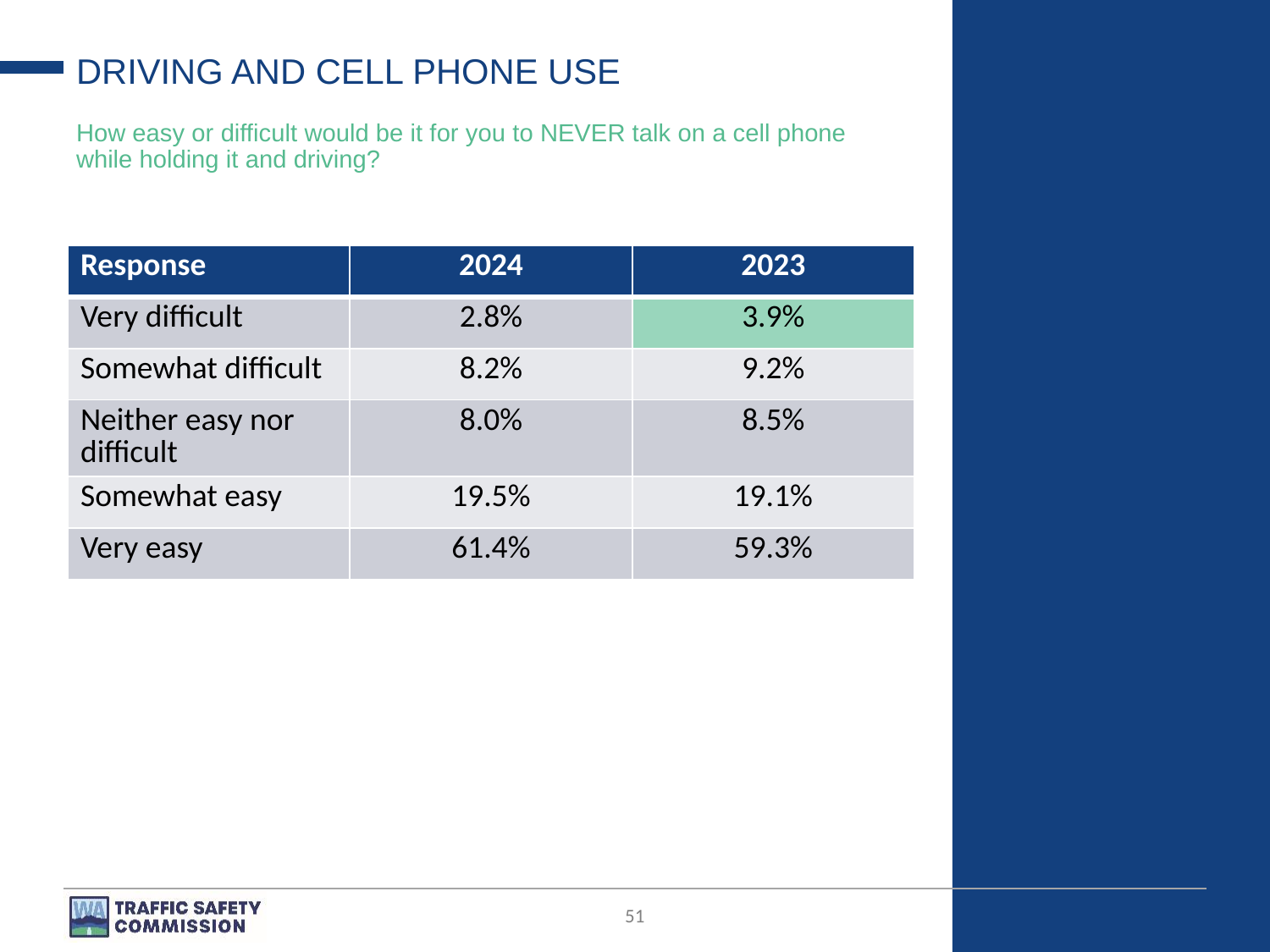

# DRIVING AND CELL PHONE USE
How easy or difficult would be it for you to NEVER talk on a cell phone while holding it and driving?
| Response | 2024 | 2023 |
| --- | --- | --- |
| Very difficult | 2.8% | 3.9% |
| Somewhat difficult | 8.2% | 9.2% |
| Neither easy nor difficult | 8.0% | 8.5% |
| Somewhat easy | 19.5% | 19.1% |
| Very easy | 61.4% | 59.3% |